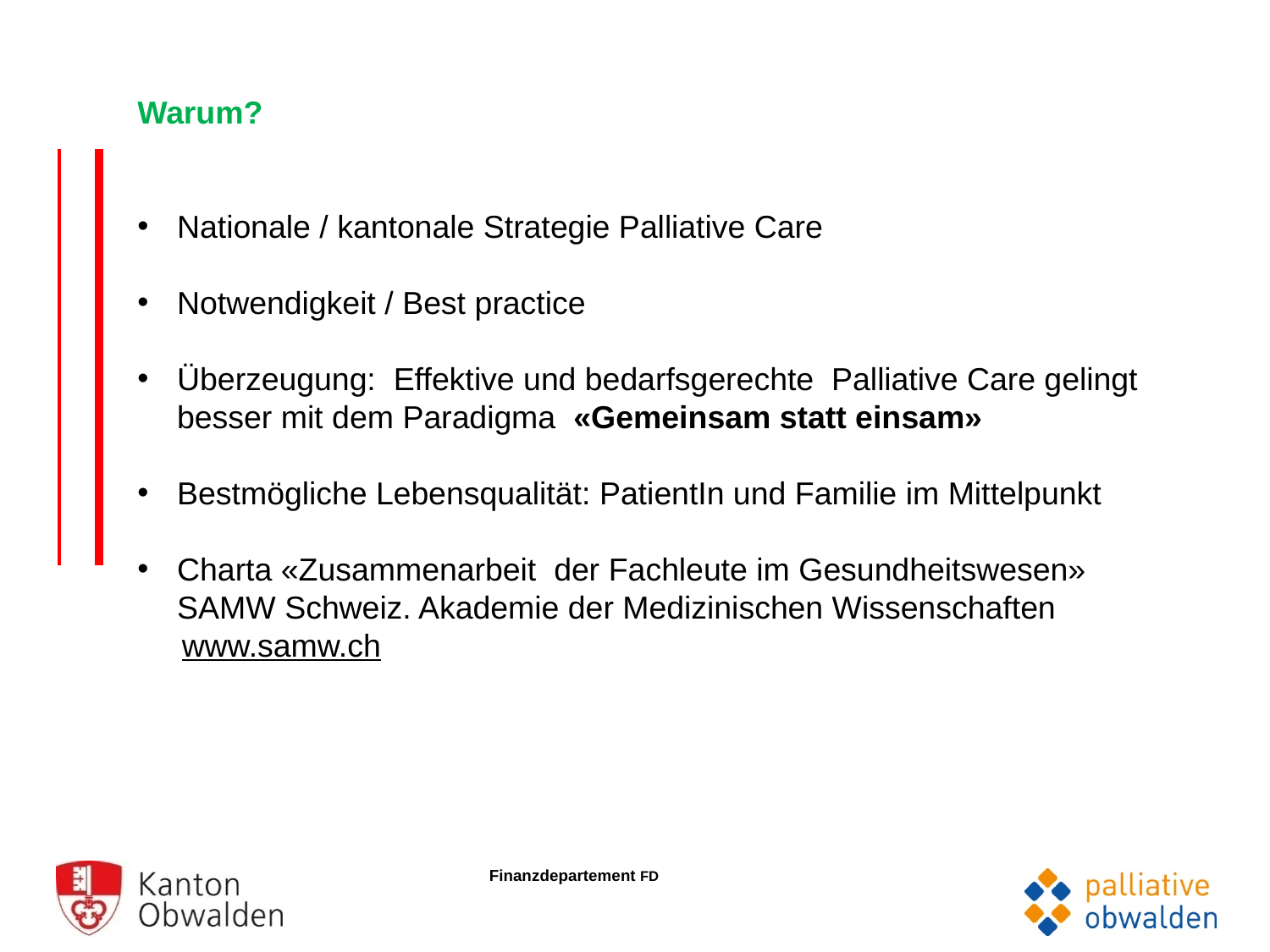

Warum?

Nationale / kantonale Strategie Palliative Care

Notwendigkeit / Best practice

Überzeugung:  Effektive und bedarfsgerechte  Palliative Care gelingt besser mit dem Paradigma  «Gemeinsam statt einsam»

Bestmögliche Lebensqualität: PatientIn und Familie im Mittelpunkt

Charta «Zusammenarbeit  der Fachleute im Gesundheitswesen» SAMW Schweiz. Akademie der Medizinischen Wissenschaften
     www.samw.ch